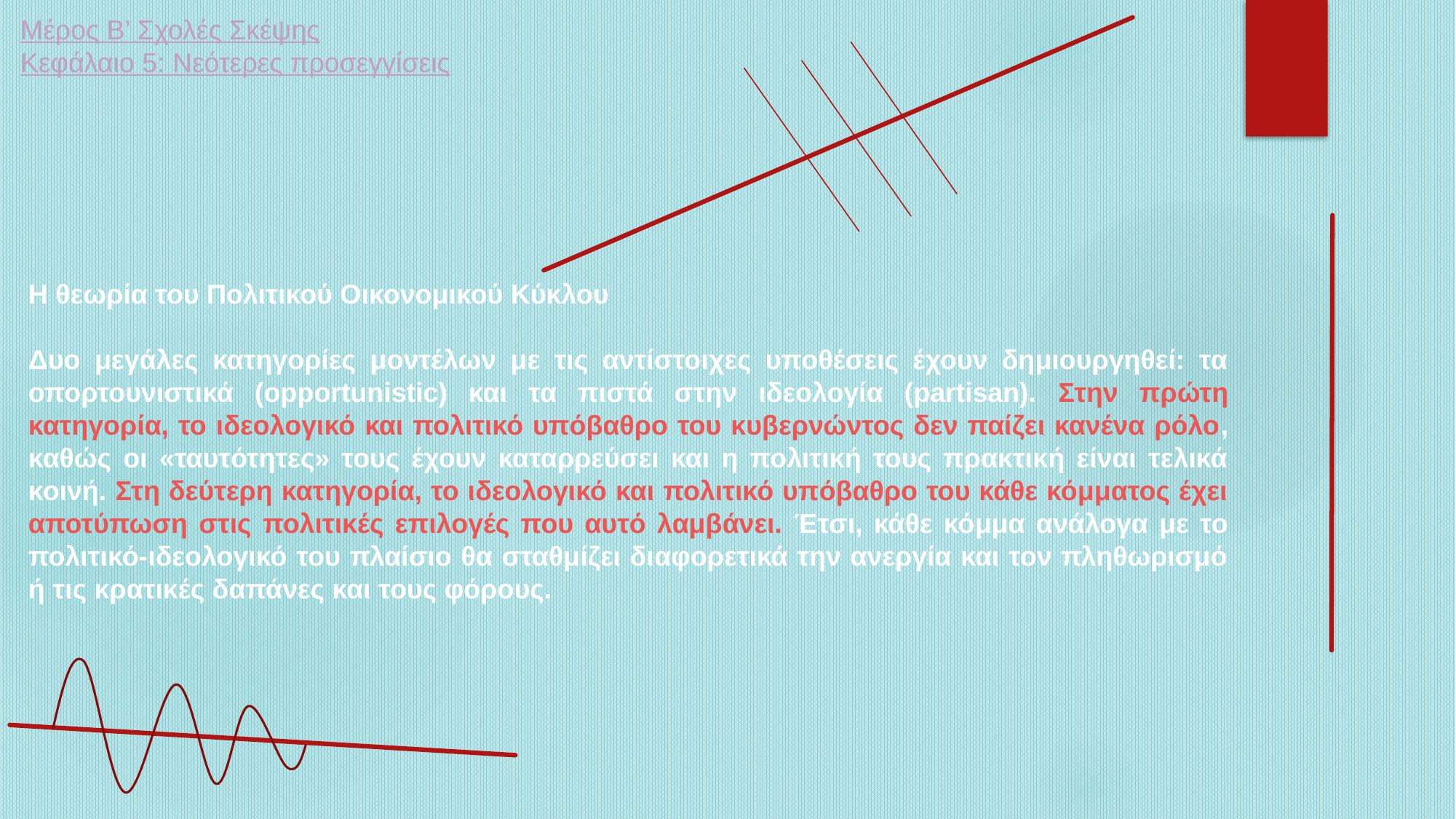

Μέρος Β’ Σχολές Σκέψης
Κεφάλαιο 5: Νεότερες προσεγγίσεις
Η θεωρία του Πολιτικού Οικονομικού Κύκλου

Δυο μεγάλες κατηγορίες μοντέλων με τις αντίστοιχες υποθέσεις έχουν δημιουργηθεί: τα οπορτουνιστικά (opportunistic) και τα πιστά στην ιδεολογία (partisan). Στην πρώτη κατηγορία, το ιδεολογικό και πολιτικό υπόβαθρο του κυβερνώντος δεν παίζει κανένα ρόλο, καθώς οι «ταυτότητες» τους έχουν καταρρεύσει και η πολιτική τους πρακτική είναι τελικά κοινή. Στη δεύτερη κατηγορία, το ιδεολογικό και πολιτικό υπόβαθρο του κάθε κόμματος έχει αποτύπωση στις πολιτικές επιλογές που αυτό λαμβάνει. Έτσι, κάθε κόμμα ανάλογα με το πολιτικό-ιδεολογικό του πλαίσιο θα σταθμίζει διαφορετικά την ανεργία και τον πληθωρισμό ή τις κρατικές δαπάνες και τους φόρους.